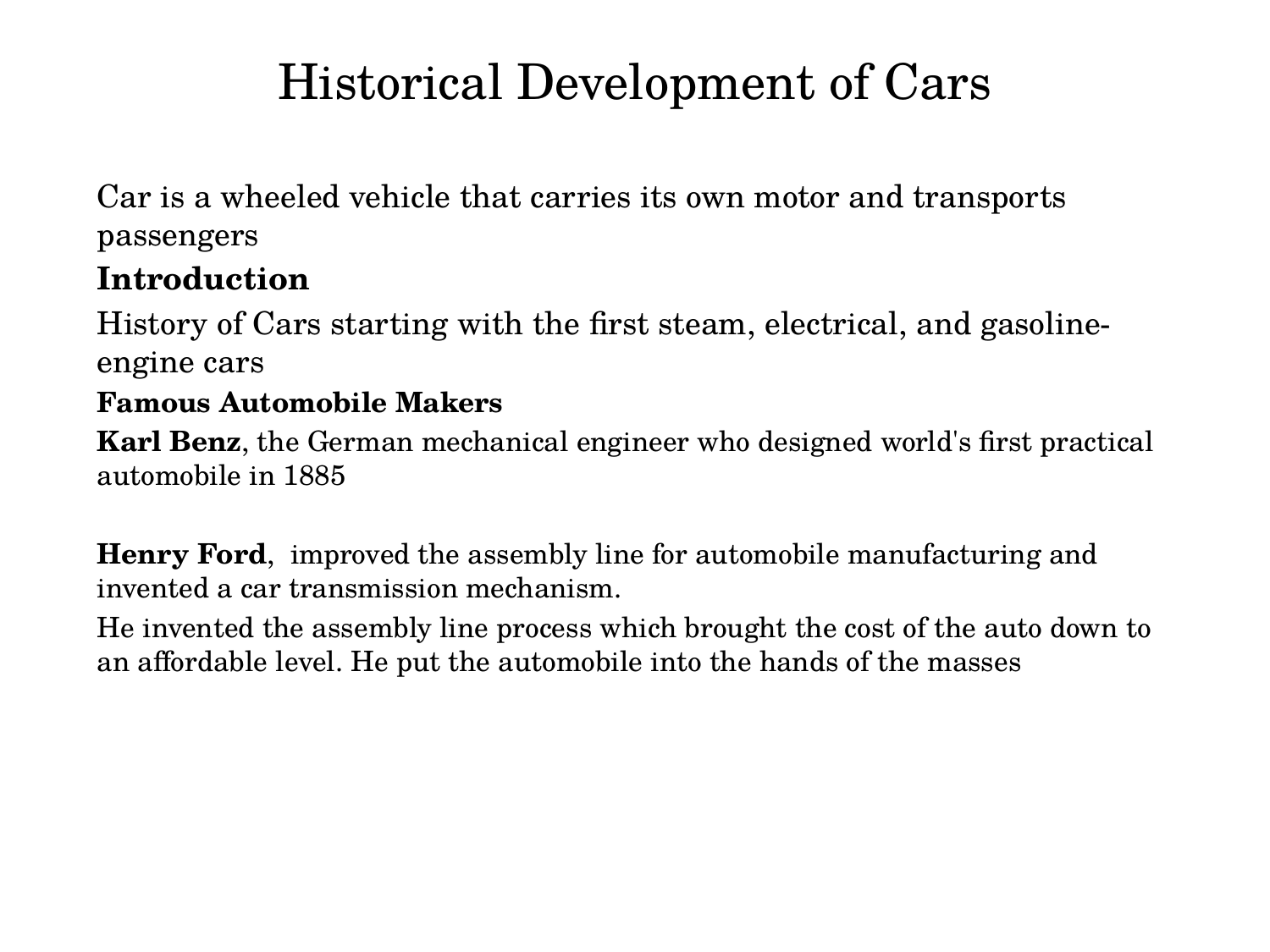

# Historical Development of Cars
Car is a wheeled vehicle that carries its own motor and transports passengers
Introduction
History of Cars starting with the first steam, electrical, and gasoline-engine cars
Famous Automobile Makers
Karl Benz, the German mechanical engineer who designed world's first practical automobile in 1885

Henry Ford,  improved the assembly line for automobile manufacturing and invented a car transmission mechanism.
He invented the assembly line process which brought the cost of the auto down to an affordable level. He put the automobile into the hands of the masses